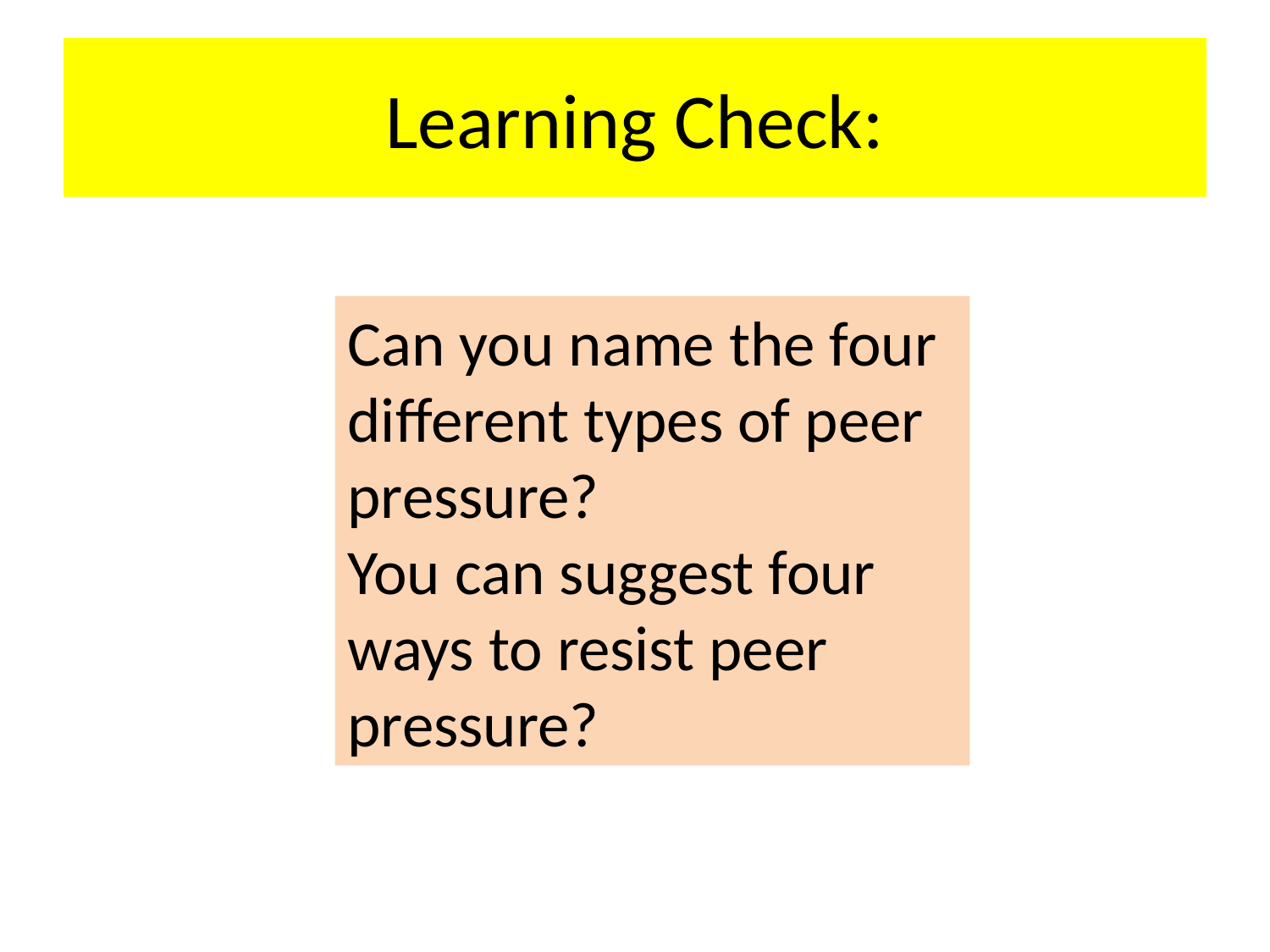

# Learning Check:
Can you name the four different types of peer pressure?
You can suggest four ways to resist peer pressure?